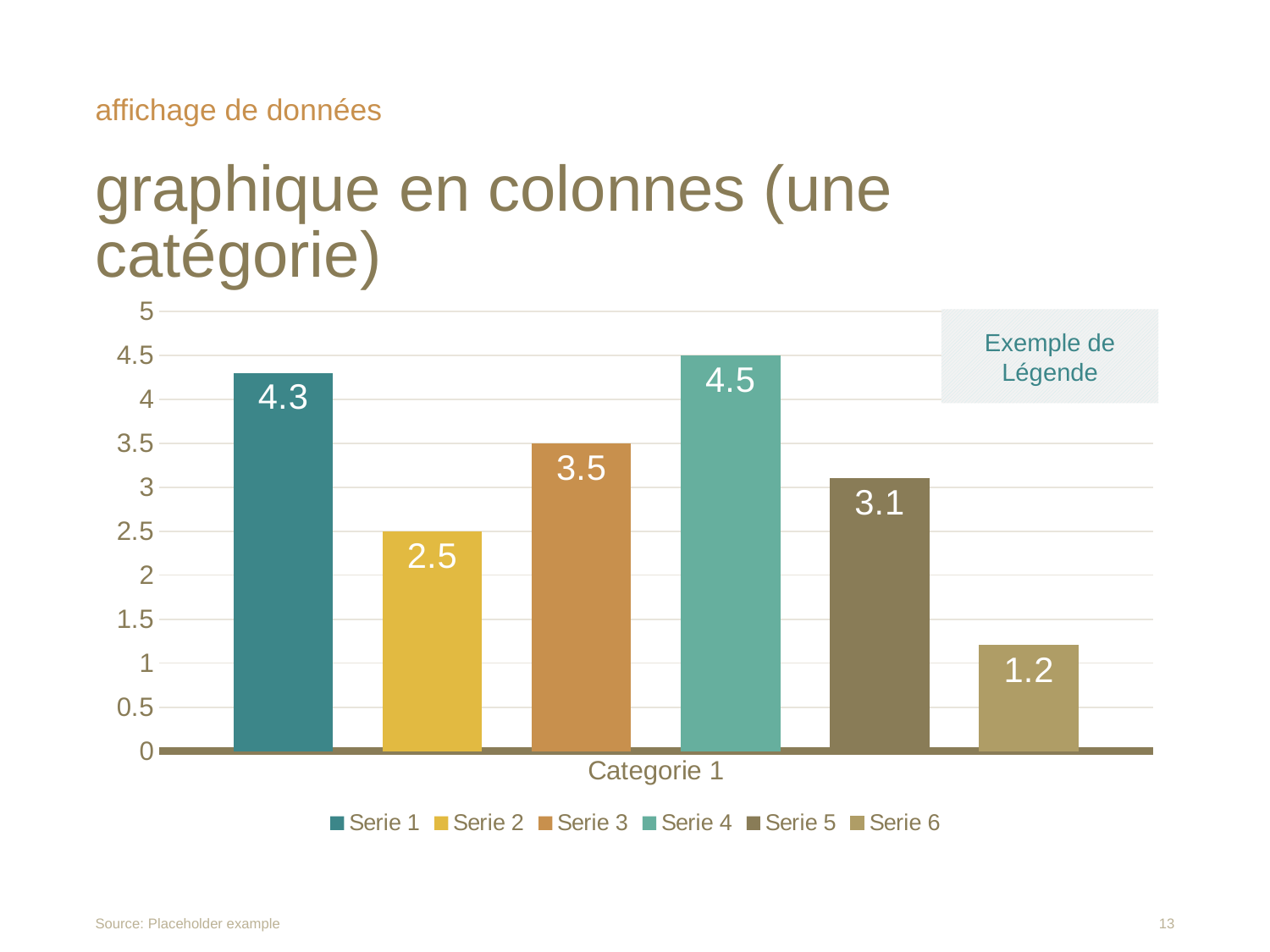

affichage de données

# graphique en colonnes (une catégorie)

### Chart

| Category | Serie 1 | Serie 2 | Serie 3 | Serie 4 | Serie 5 | Serie 6 |
|---|---|---|---|---|---|---|
| Categorie 1 | 4.3 | 2.5 | 3.5 | 4.5 | 3.1 | 1.2 |
Exemple de Légende
Source: Placeholder example